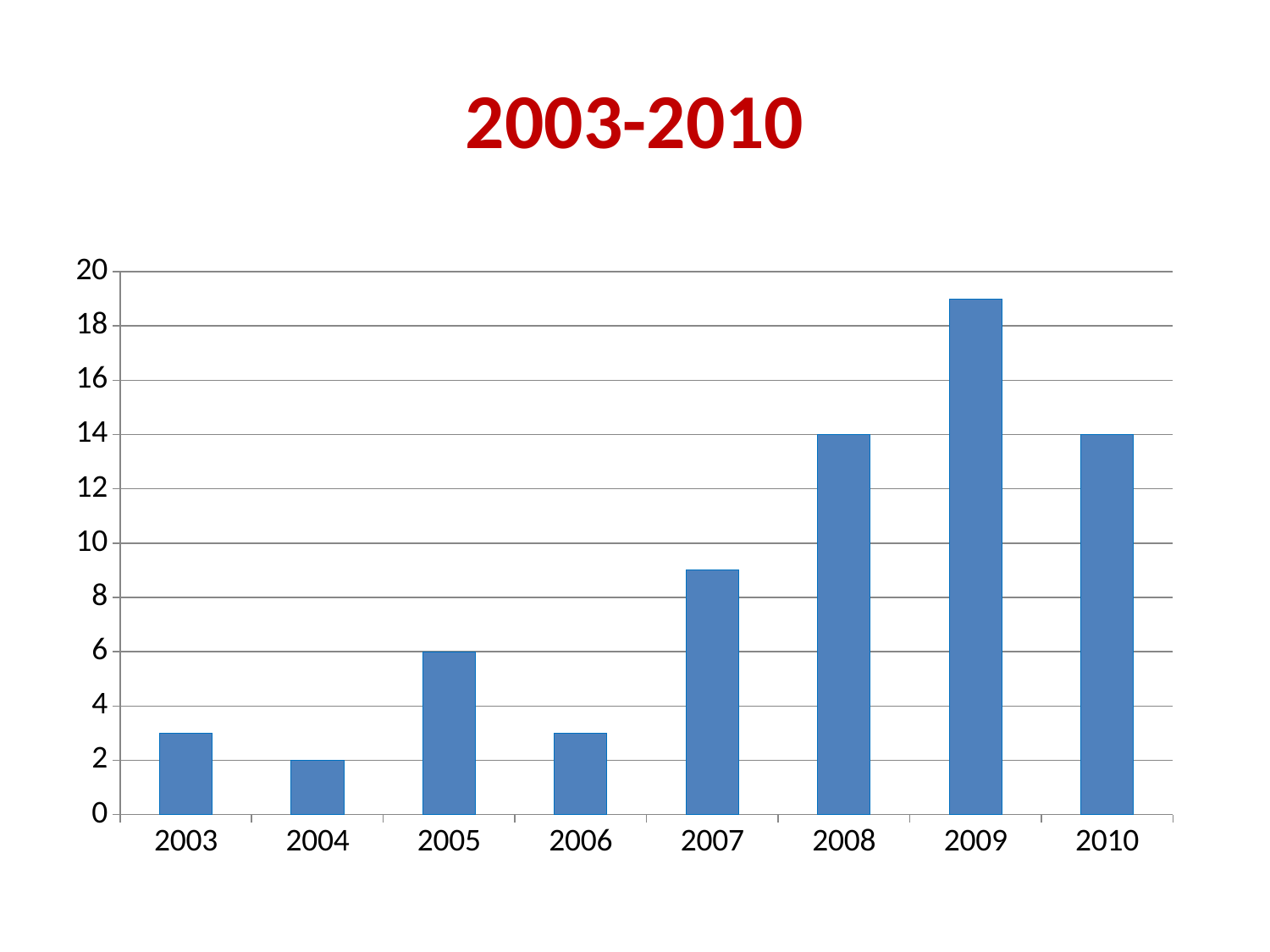

# 2003-2010

### Chart

| Category | Series 1 |
|---|---|
| 2003 | 3.0 |
| 2004 | 2.0 |
| 2005 | 6.0 |
| 2006 | 3.0 |
| 2007 | 9.0 |
| 2008 | 14.0 |
| 2009 | 19.0 |
| 2010 | 14.0 |